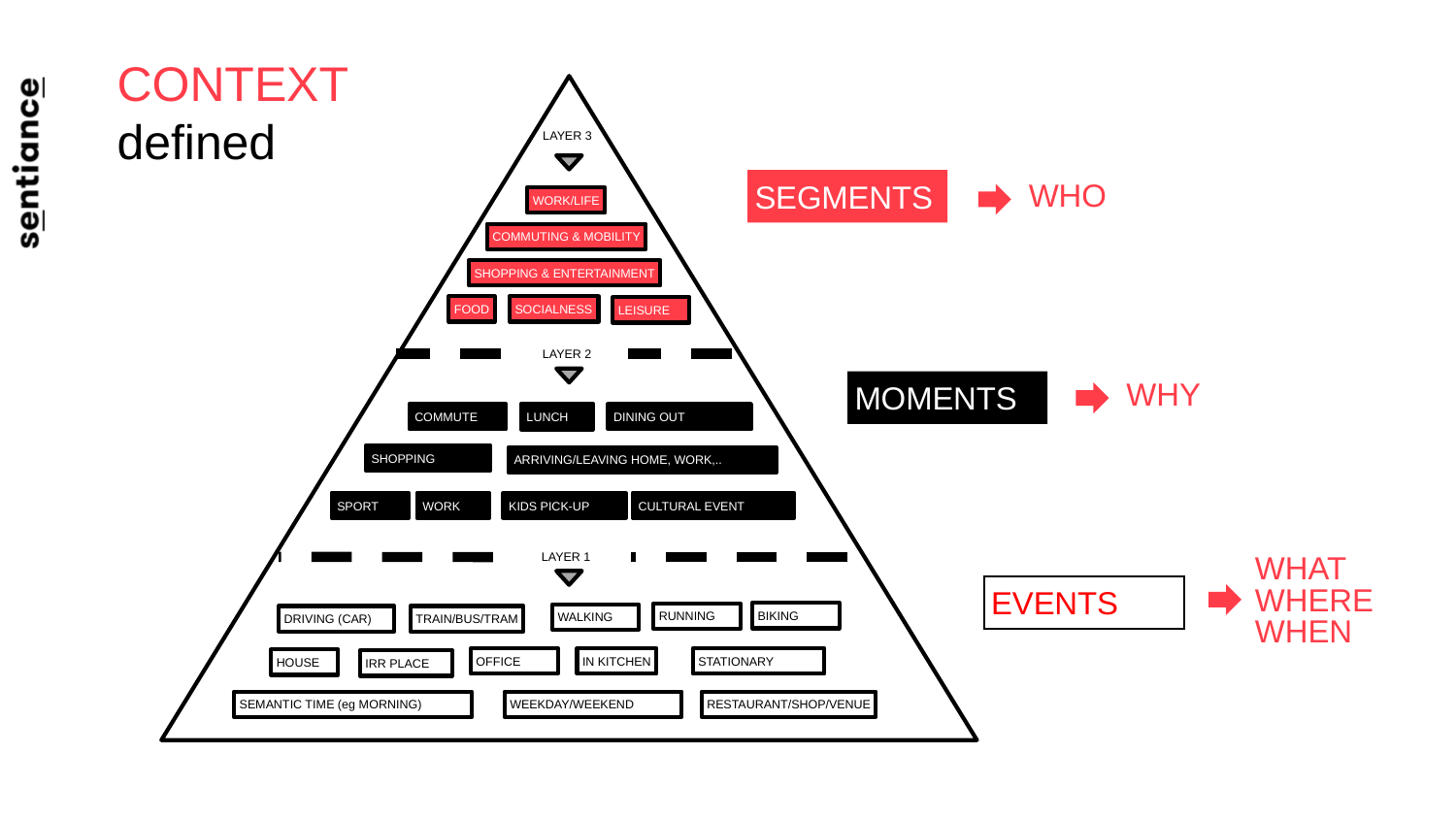

CONTEXT
defined

LAYER 3

WORK/LIFE
COMMUTING & MOBILITY
SHOPPING & ENTERTAINMENT
FOOD
SOCIALNESS
LEISURE

SEGMENTS
WHO

LAYER 2

COMMUTE
DINING OUT
LUNCH
SHOPPING
ARRIVING/LEAVING HOME, WORK,..
KIDS PICK-UP
SPORT
WORK
CULTURAL EVENT

WHY
MOMENTS

LAYER 1

BIKING
RUNNING
WALKING
DRIVING (CAR)
TRAIN/BUS/TRAM
STATIONARY
OFFICE
IN KITCHEN
HOUSE
IRR PLACE
SEMANTIC TIME (eg MORNING)
WEEKDAY/WEEKEND
RESTAURANT/SHOP/VENUE
WHAT
WHERE
WHEN
EVENTS